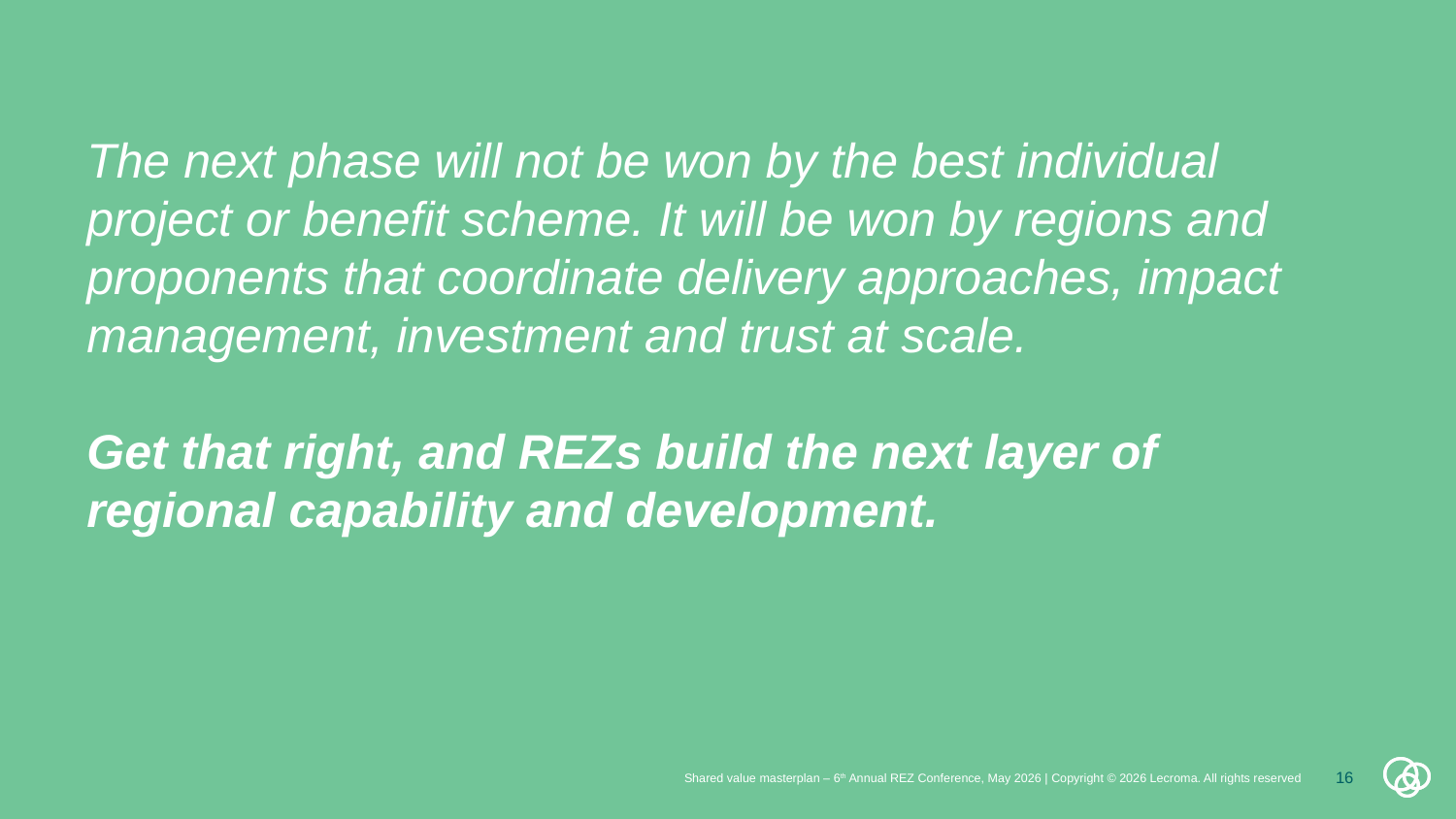

The next phase will not be won by the best individual project or benefit scheme. It will be won by regions and proponents that coordinate delivery approaches, impact management, investment and trust at scale.

Get that right, and REZs build the next layer of regional capability and development.

Shared value masterplan – 6th Annual REZ Conference, May 2026 | Copyright © 2026 Lecroma. All rights reserved
16